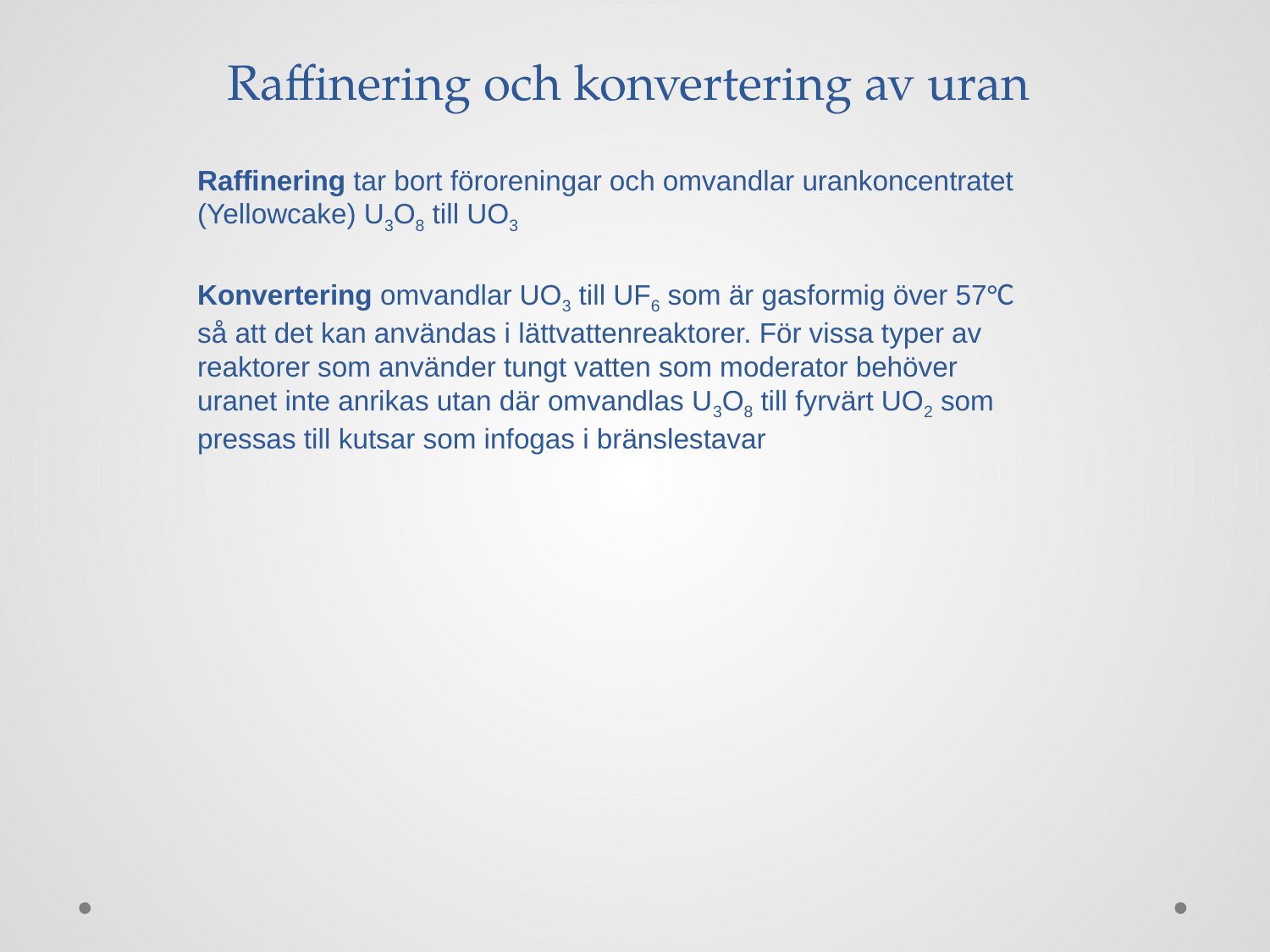

# Raffinering och konvertering av uran
Raffinering tar bort föroreningar och omvandlar urankoncentratet (Yellowcake) U3O8 till UO3

Konvertering omvandlar UO3 till UF6 som är gasformig över 57°C så att det kan användas i lättvattenreaktorer. För vissa typer av reaktorer som använder tungt vatten som moderator behöver uranet inte anrikas utan där omvandlas U3O8 till fyrvärt UO2 som pressas till kutsar som infogas i bränslestavar